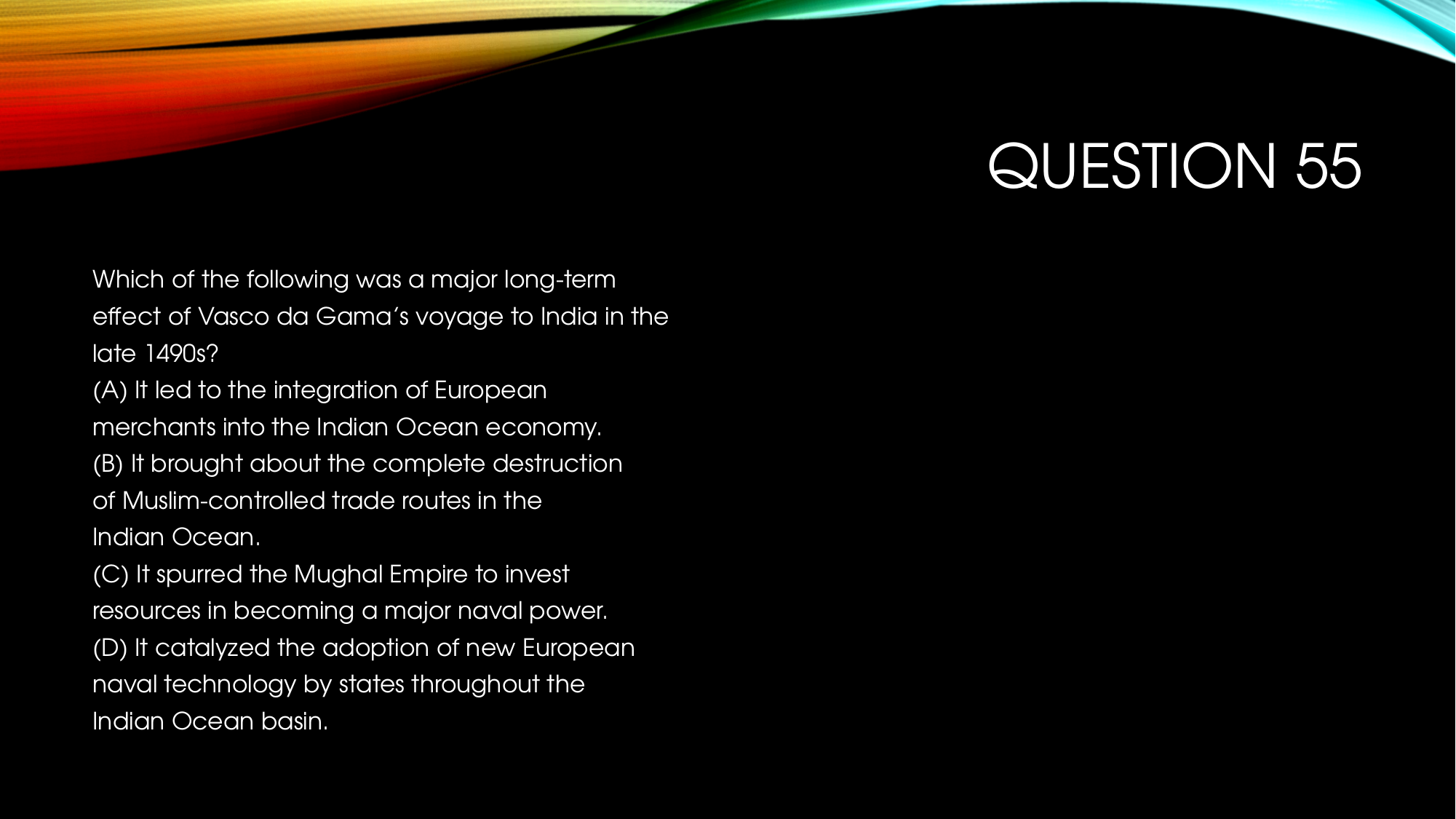

# Question 55
Which of the following was a major long-term
effect of Vasco da Gama’s voyage to India in the
late 1490s?
(A) It led to the integration of European
merchants into the Indian Ocean economy.
(B) It brought about the complete destruction
of Muslim-controlled trade routes in the
Indian Ocean.
(C) It spurred the Mughal Empire to invest
resources in becoming a major naval power.
(D) It catalyzed the adoption of new European
naval technology by states throughout the
Indian Ocean basin.